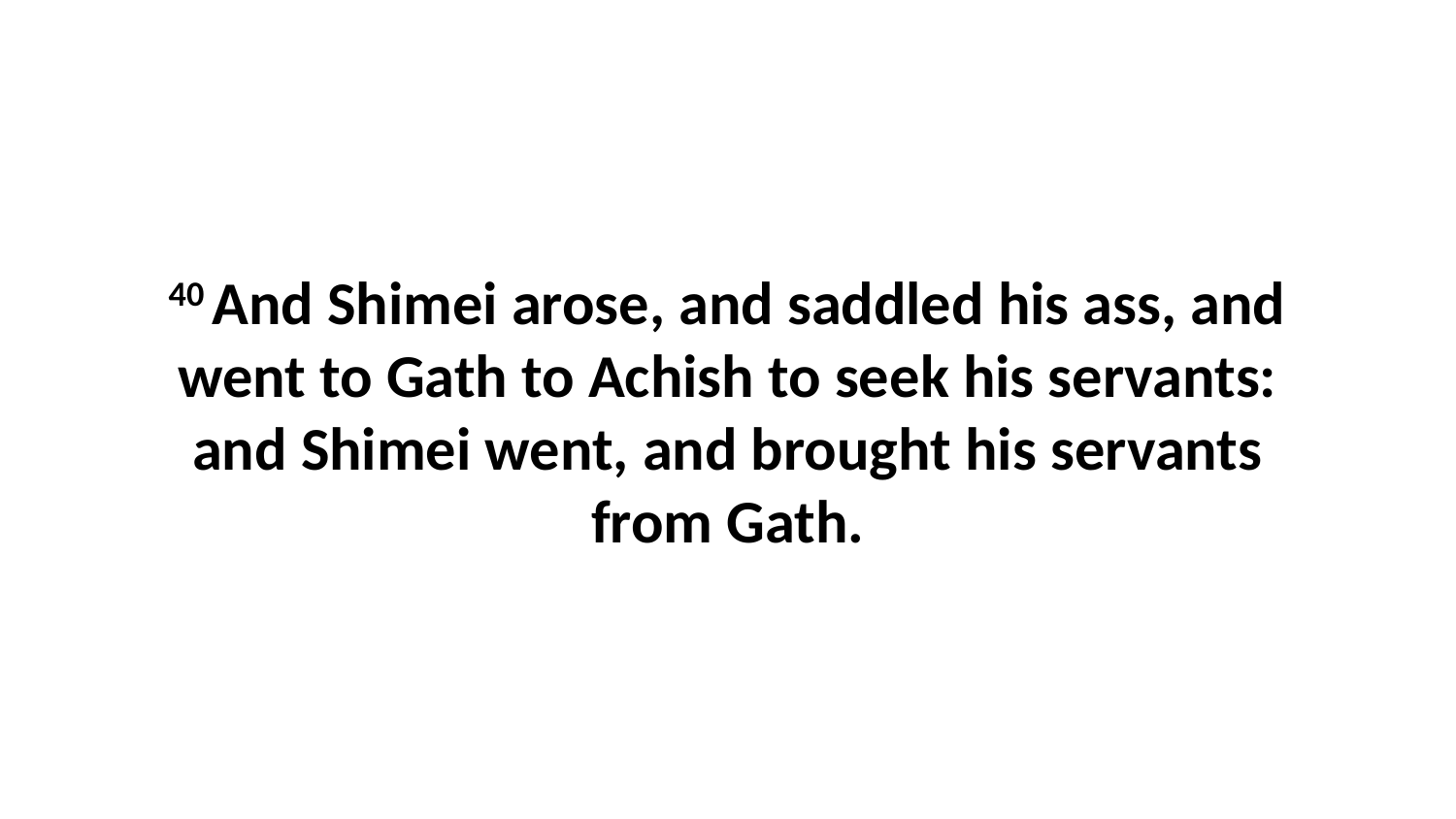

40 And Shimei arose, and saddled his ass, and went to Gath to Achish to seek his servants: and Shimei went, and brought his servants from Gath.